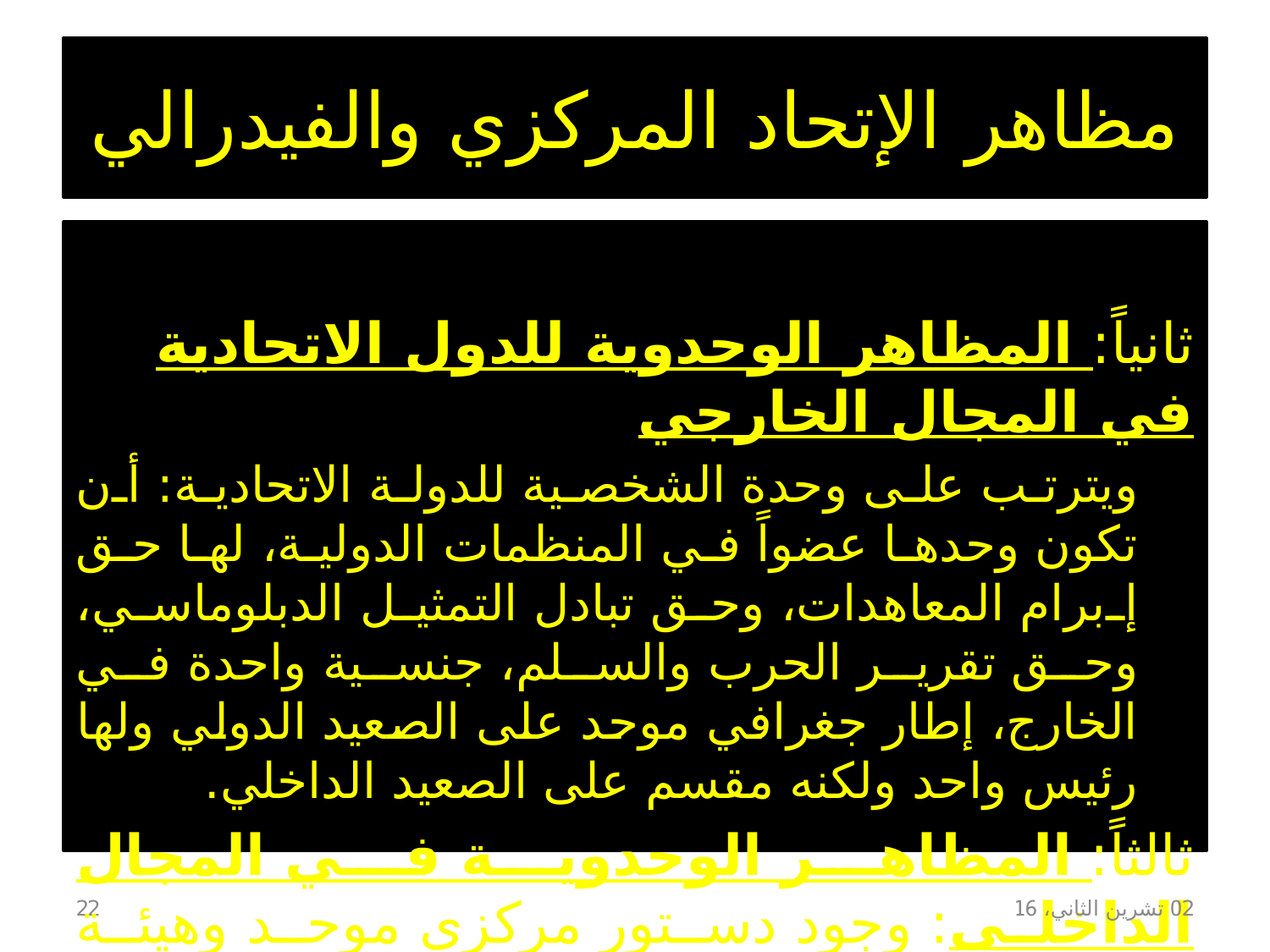

# مظاهر الإتحاد المركزي والفيدرالي

ثانياً: المظاهر الوحدوية للدول الاتحادية في المجال الخارجي
ويترتب على وحدة الشخصية للدولة الاتحادية: أن تكون وحدها عضواً في المنظمات الدولية، لها حق إبرام المعاهدات، وحق تبادل التمثيل الدبلوماسي، وحق تقرير الحرب والسلم، جنسية واحدة في الخارج، إطار جغرافي موحد على الصعيد الدولي ولها رئيس واحد ولكنه مقسم على الصعيد الداخلي.
ثالثاً: المظاهر الوحدوية في المجال الداخلي: وجود دستور مركزي موحد 	وهيئة تشريعية  وتنفيذية وقضائية مركزية موحدة.
22
02 تشرين الثاني، 16